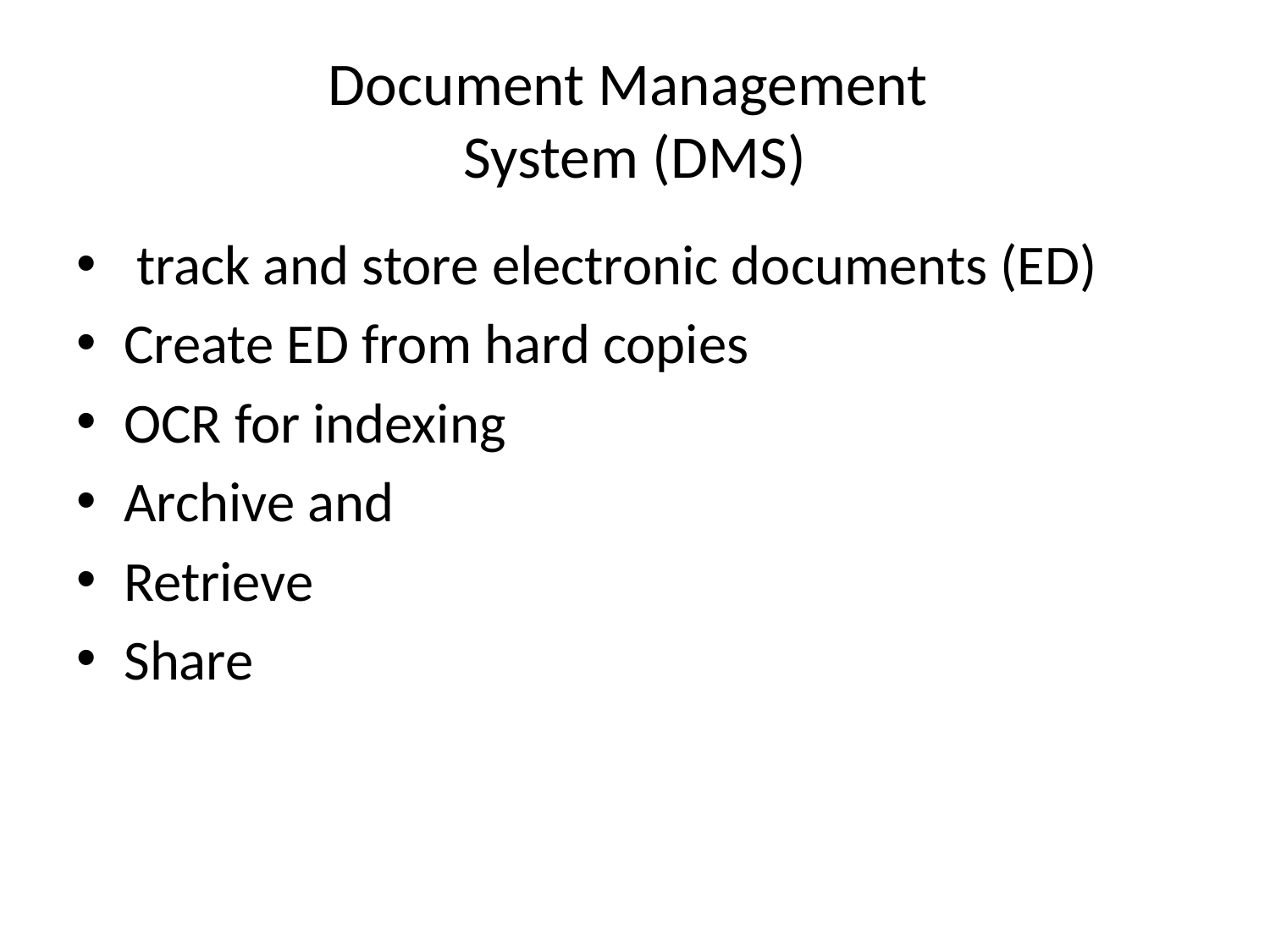

# Document Management System (DMS)
 track and store electronic documents (ED)
Create ED from hard copies
OCR for indexing
Archive and
Retrieve
Share